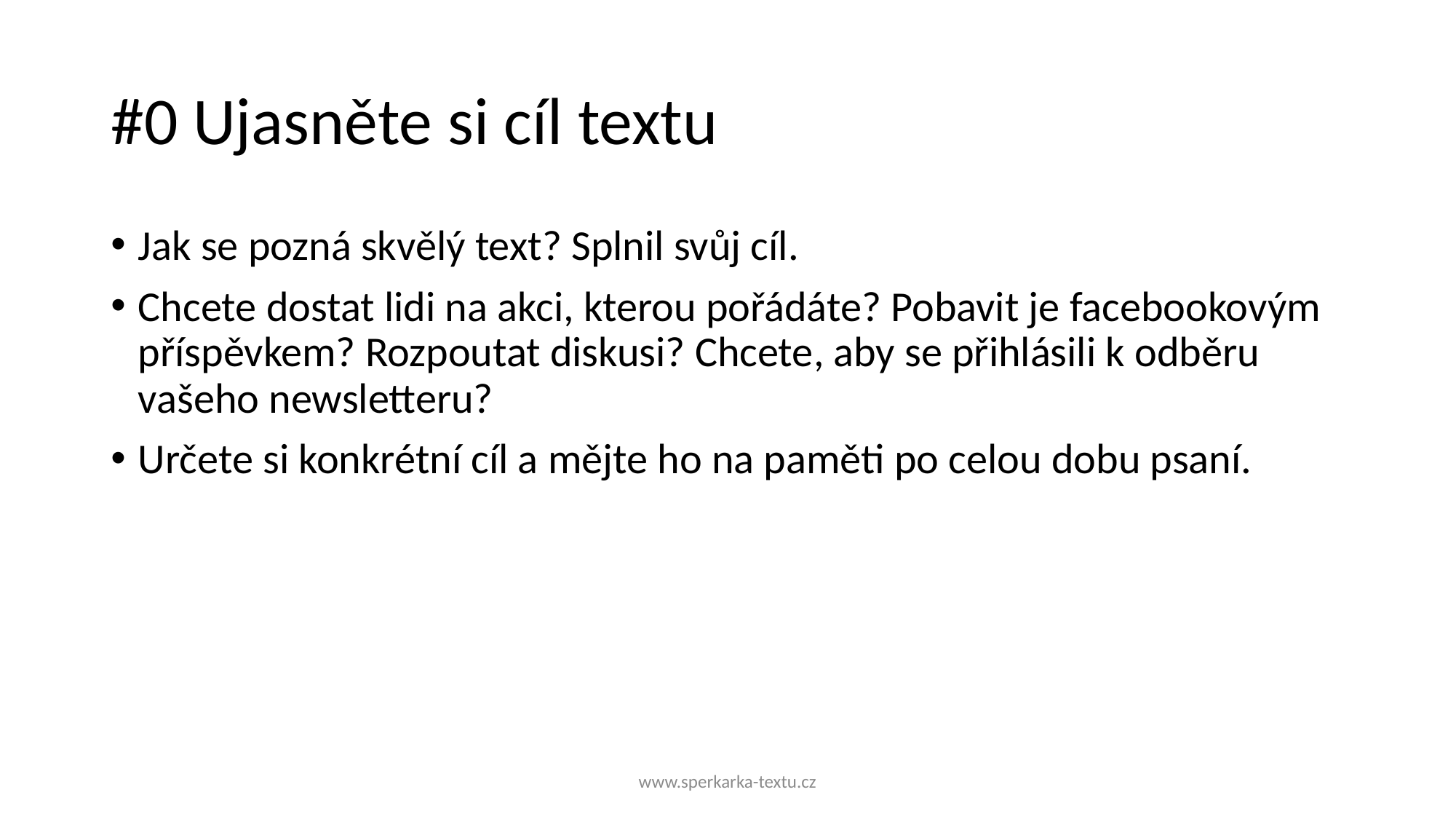

# #0 Ujasněte si cíl textu
Jak se pozná skvělý text? Splnil svůj cíl.
Chcete dostat lidi na akci, kterou pořádáte? Pobavit je facebookovým příspěvkem? Rozpoutat diskusi? Chcete, aby se přihlásili k odběru vašeho newsletteru?
Určete si konkrétní cíl a mějte ho na paměti po celou dobu psaní.

www.sperkarka-textu.cz